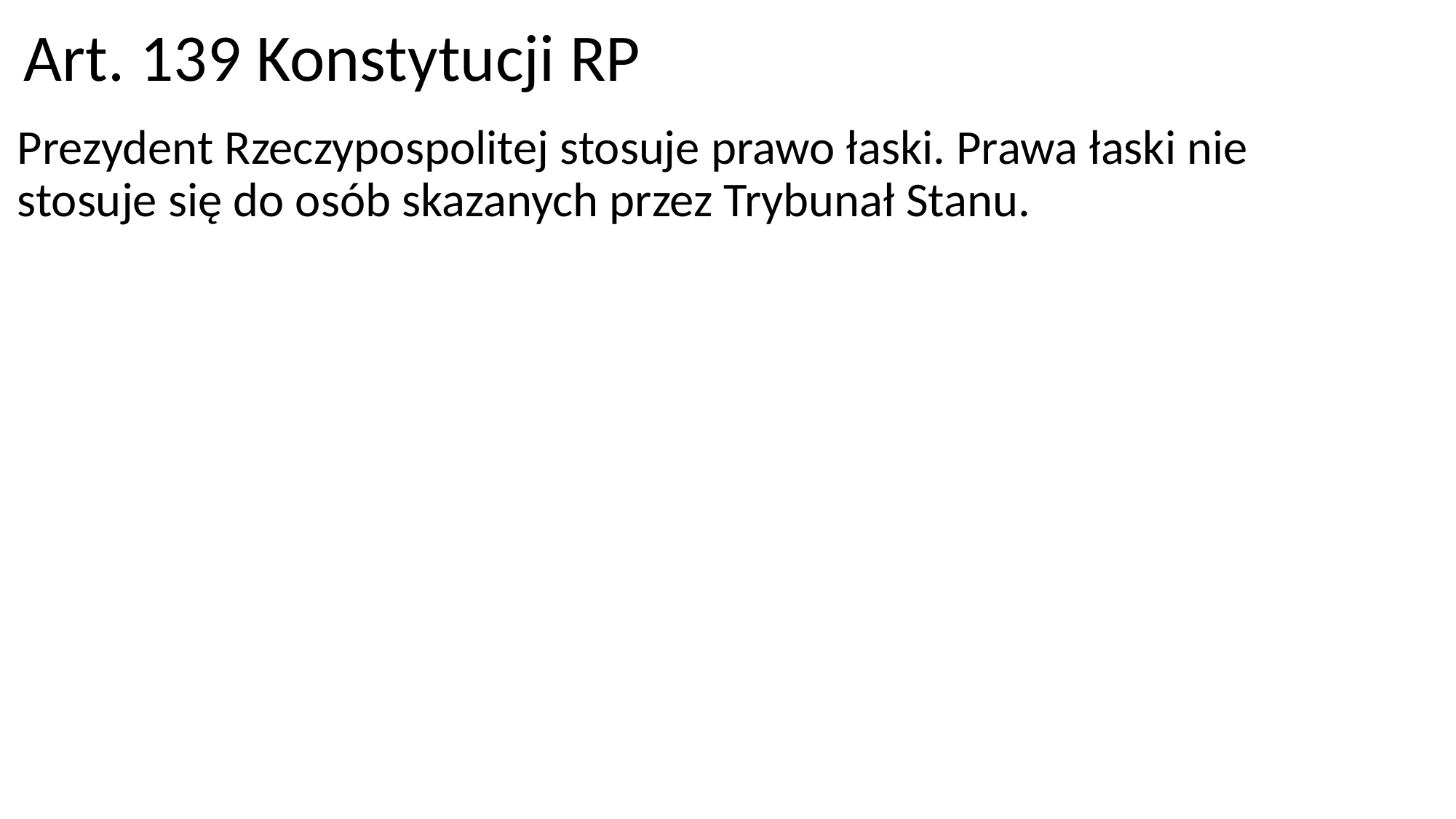

# Art. 139 Konstytucji RP
Prezydent Rzeczypospolitej stosuje prawo łaski. Prawa łaski nie stosuje się do osób skazanych przez Trybunał Stanu.